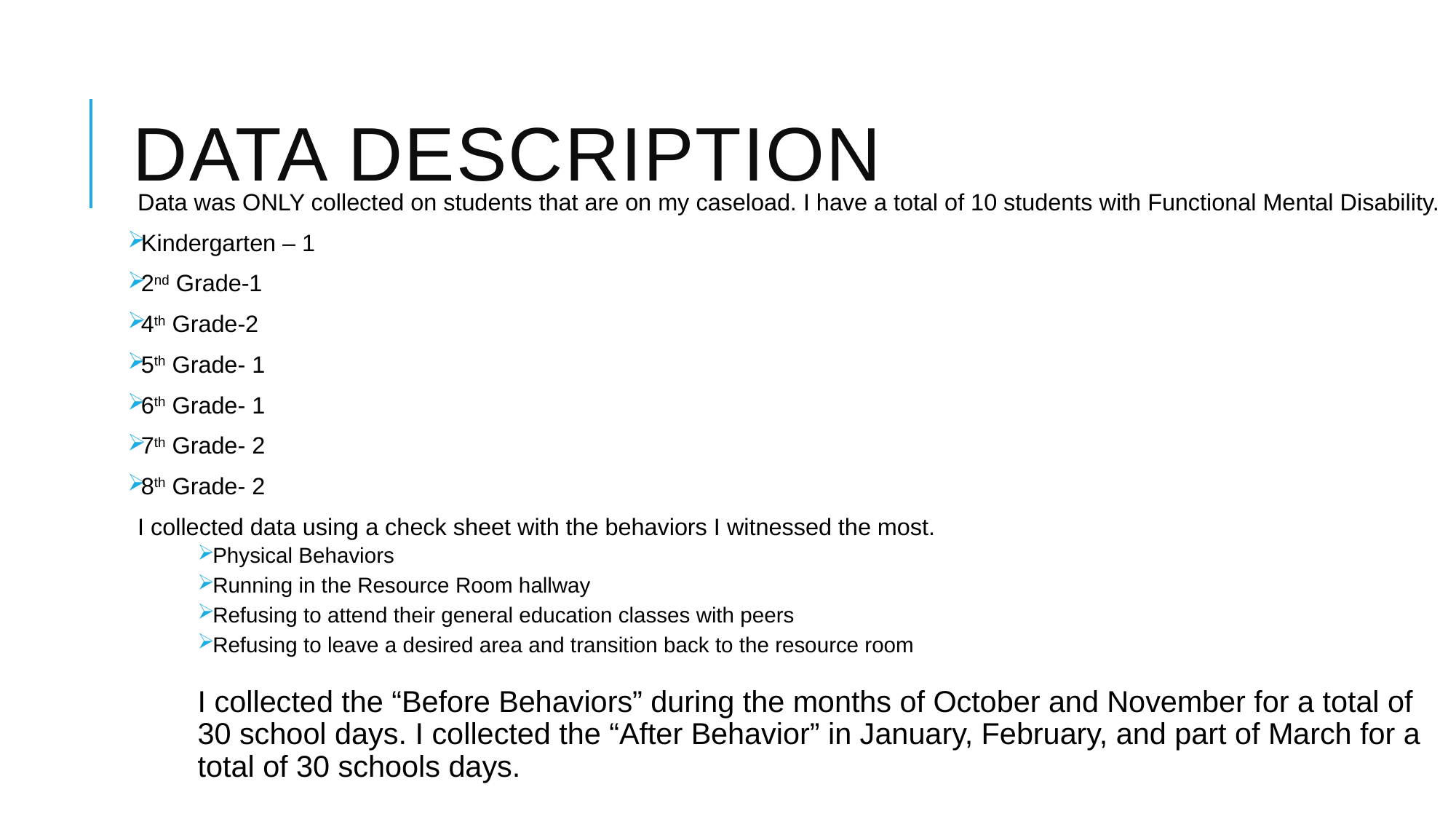

# Data description
Data was ONLY collected on students that are on my caseload. I have a total of 10 students with Functional Mental Disability.
Kindergarten – 1
2nd Grade-1
4th Grade-2
5th Grade- 1
6th Grade- 1
7th Grade- 2
8th Grade- 2
I collected data using a check sheet with the behaviors I witnessed the most.
Physical Behaviors
Running in the Resource Room hallway
Refusing to attend their general education classes with peers
Refusing to leave a desired area and transition back to the resource room

I collected the “Before Behaviors” during the months of October and November for a total of 30 school days. I collected the “After Behavior” in January, February, and part of March for a total of 30 schools days.